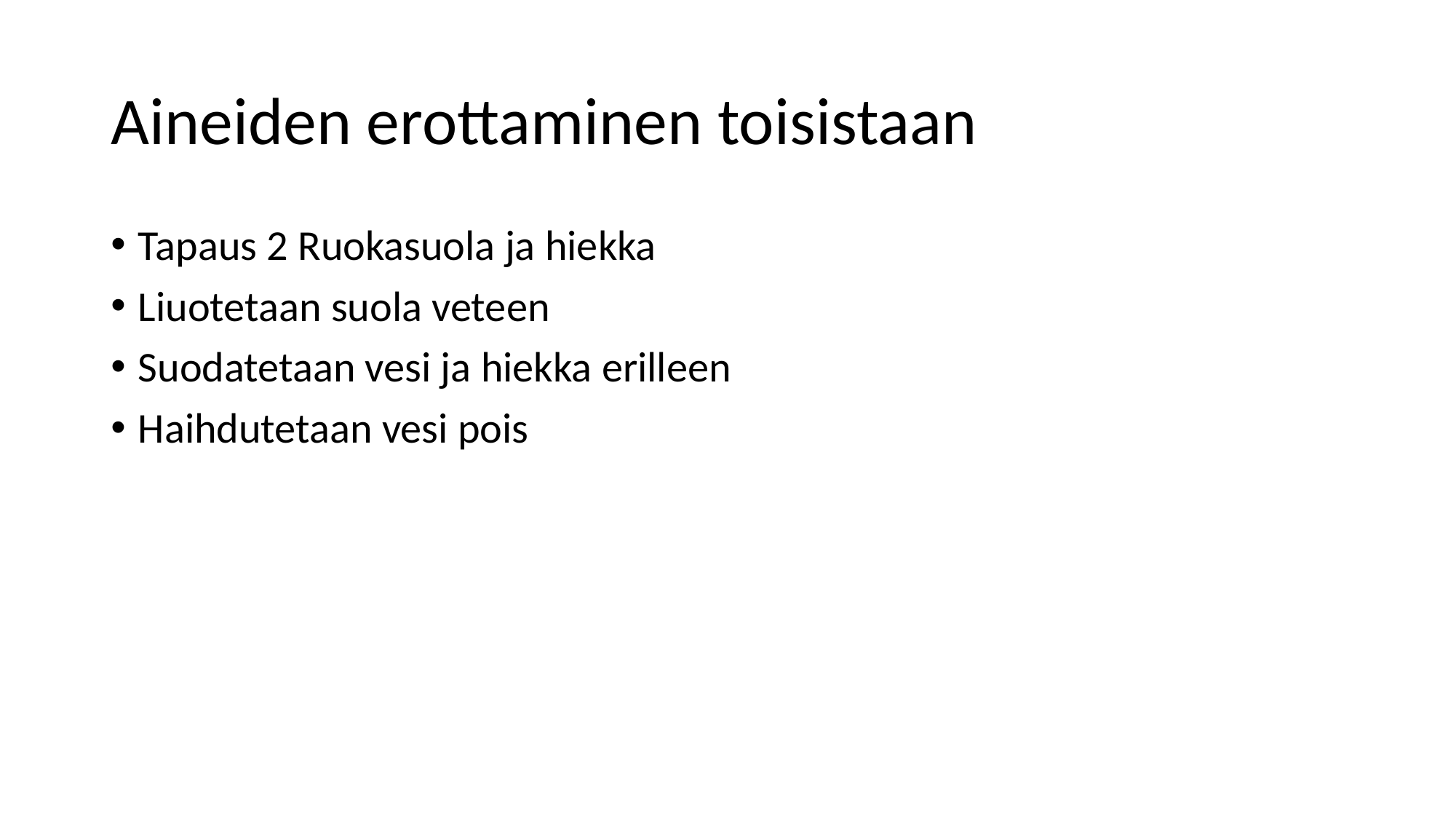

# Aineiden erottaminen toisistaan
Tapaus 2 Ruokasuola ja hiekka
Liuotetaan suola veteen
Suodatetaan vesi ja hiekka erilleen
Haihdutetaan vesi pois